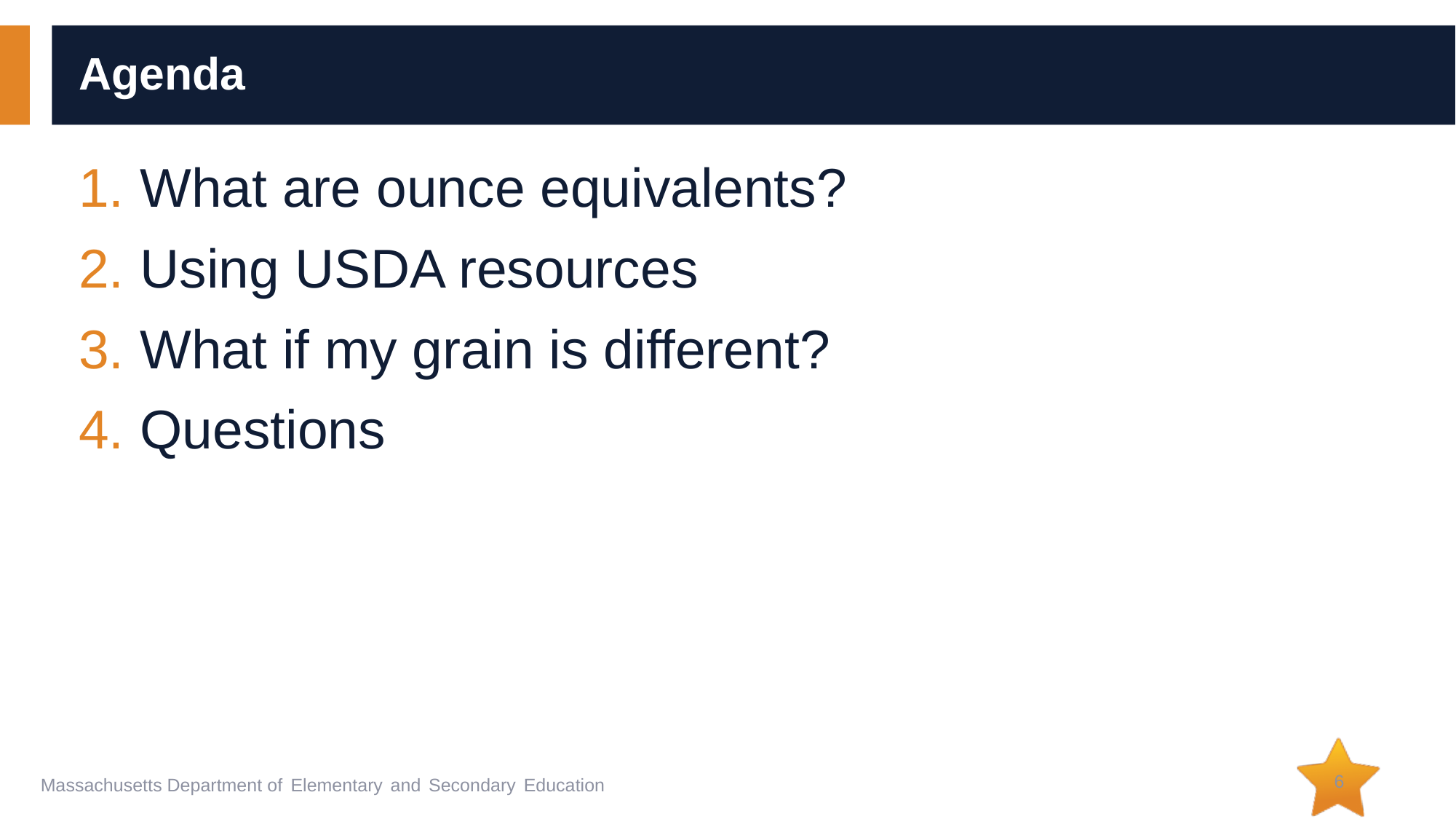

# Agenda
What are ounce equivalents?
Using USDA resources
What if my grain is different?
Questions

6